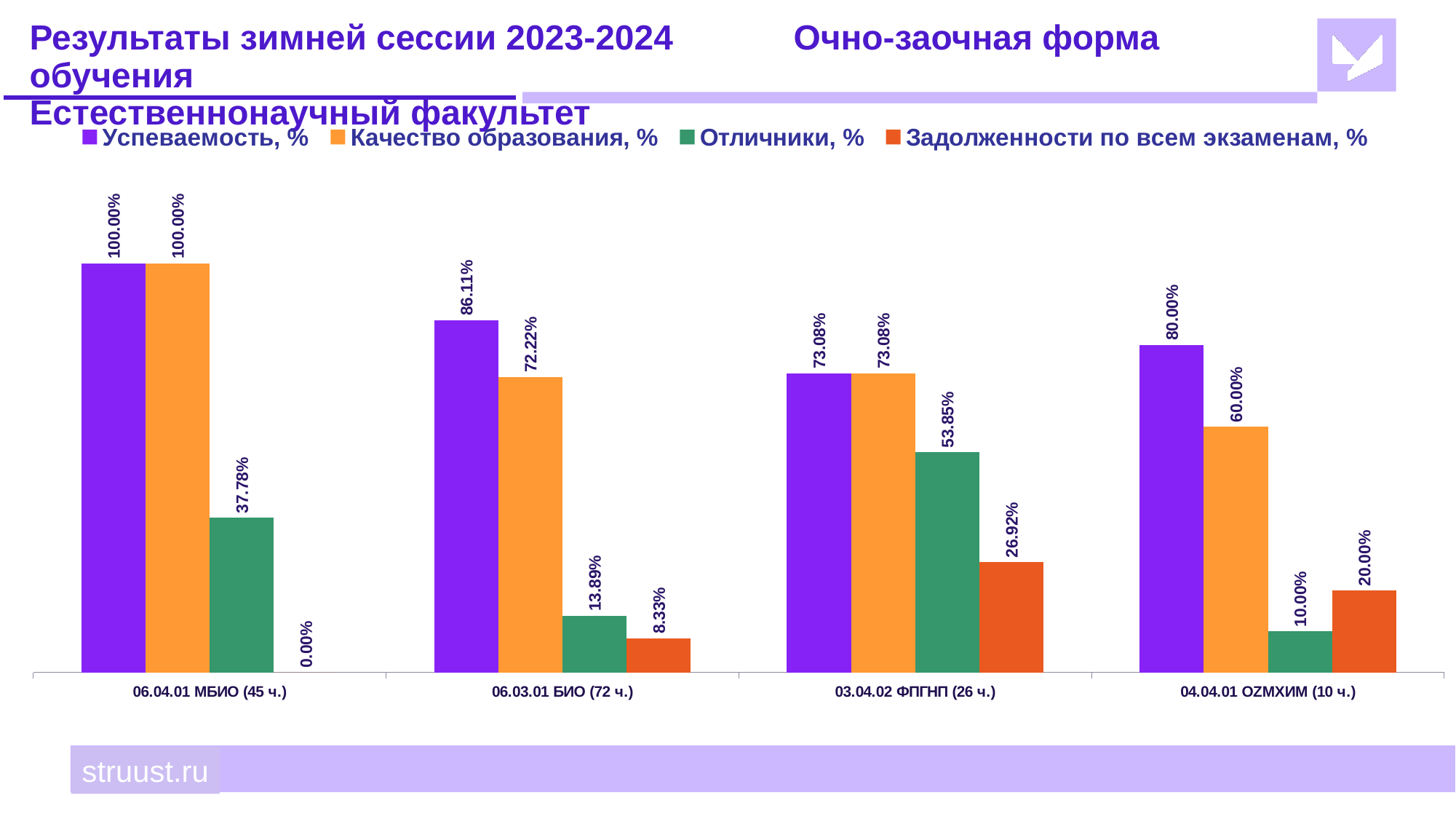

# Результаты зимней сессии 2023-2024		Очно-заочная форма обучения Естественнонаучный факультет

### Chart

| Category | Успеваемость, % | Качество образования, % | Отличники, % | Задолженности по всем экзаменам, %  |
|---|---|---|---|---|
| 06.04.01 МБИО (45 ч.) | 1.0 | 1.0 | 0.3778 | 0.0 |
| 06.03.01 БИО (72 ч.) | 0.8611 | 0.7222 | 0.1389 | 0.0833 |
| 03.04.02 ФПГНП (26 ч.) | 0.7308 | 0.7308 | 0.5385 | 0.2692 |
| 04.04.01 OZМХИМ (10 ч.) | 0.8 | 0.6 | 0.1 | 0.2 |
struust.ru